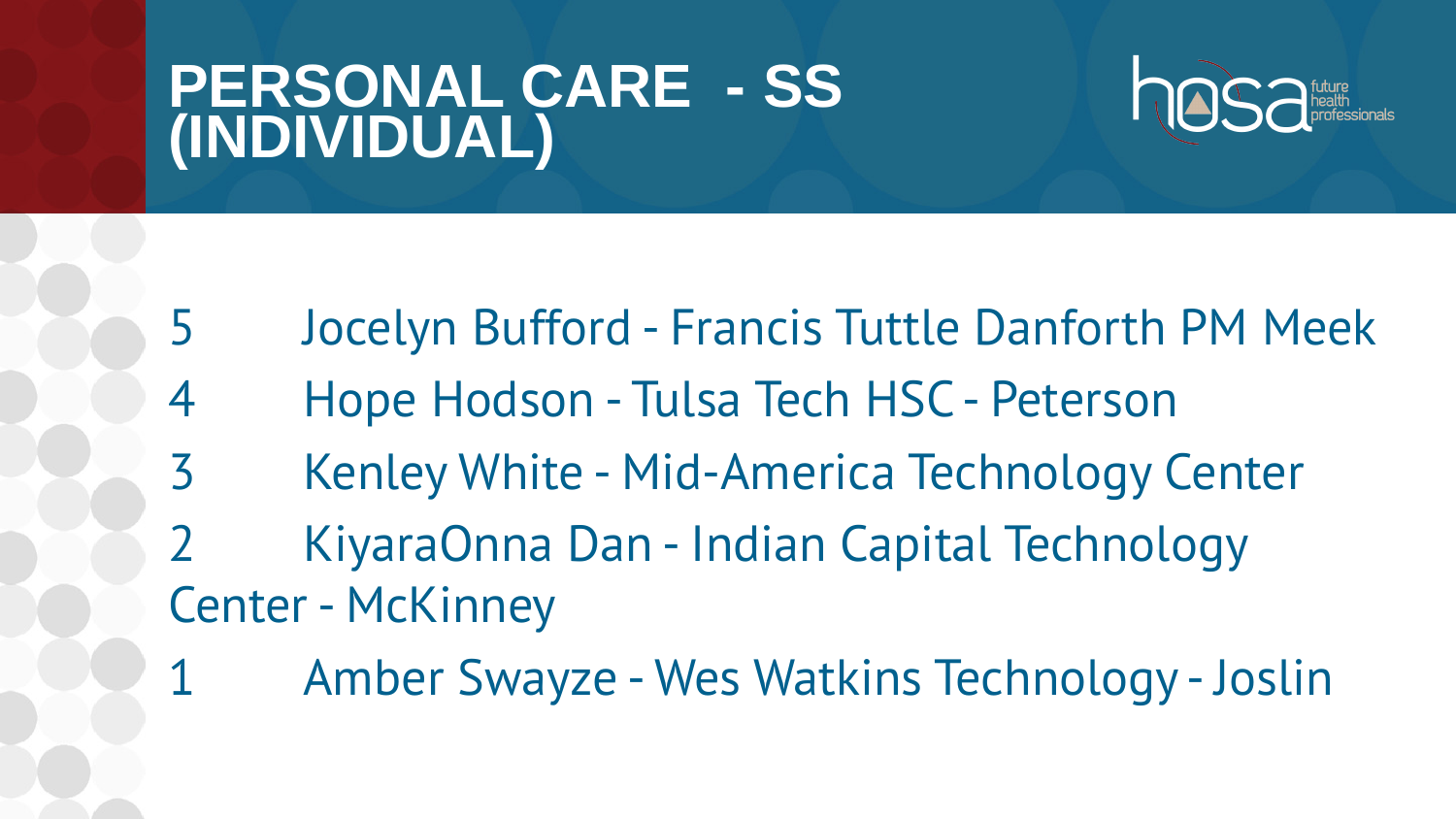

# Personal Care  - SS (INDIVIDUAL)
5	Jocelyn Bufford - Francis Tuttle Danforth PM Meek
4	Hope Hodson - Tulsa Tech HSC - Peterson
3	Kenley White - Mid-America Technology Center
2	KiyaraOnna Dan - Indian Capital Technology Center - McKinney
1	Amber Swayze - Wes Watkins Technology - Joslin